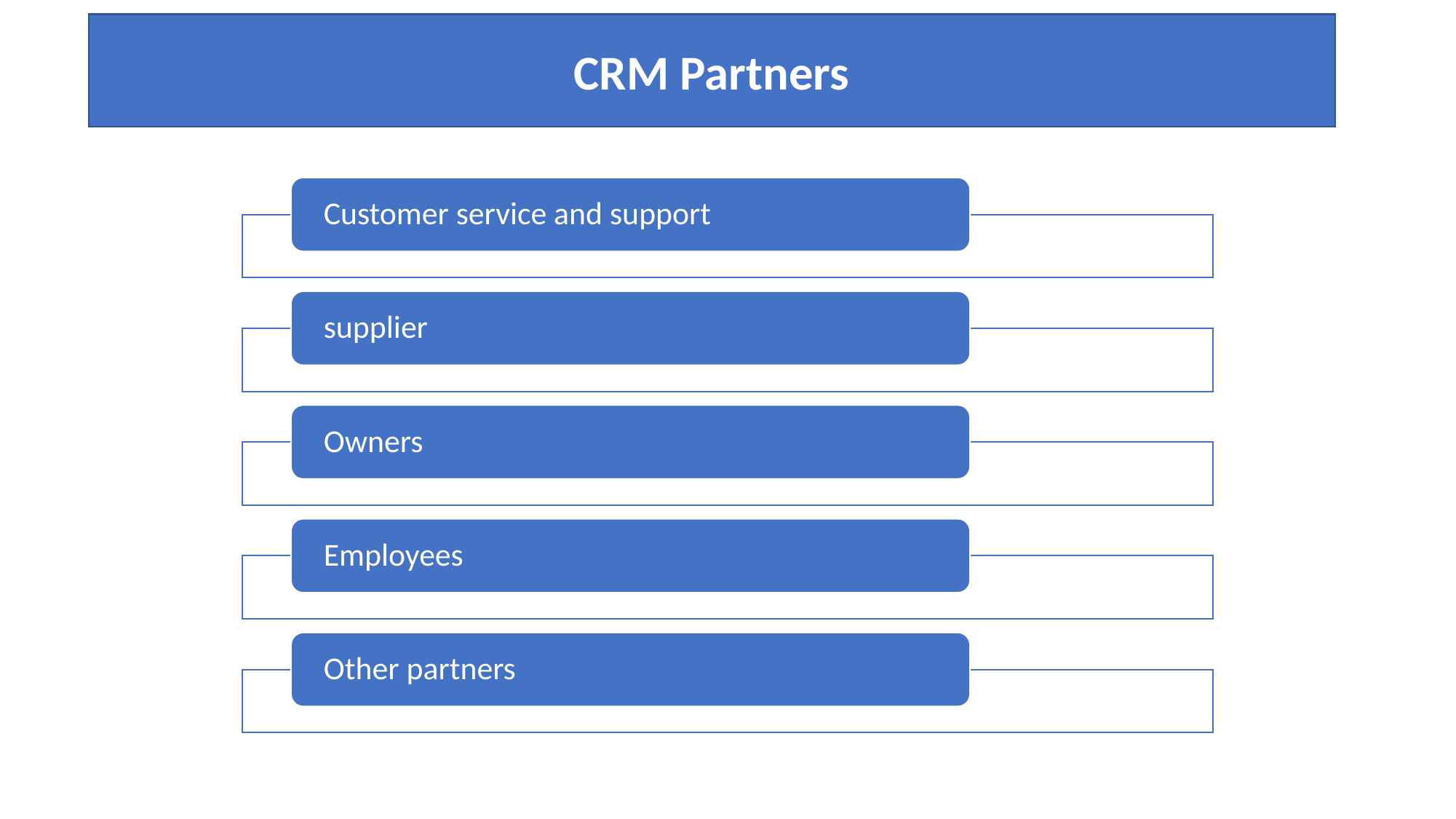

CRM Partners
Customer service and support
supplier
Owners
Employees
Other partners